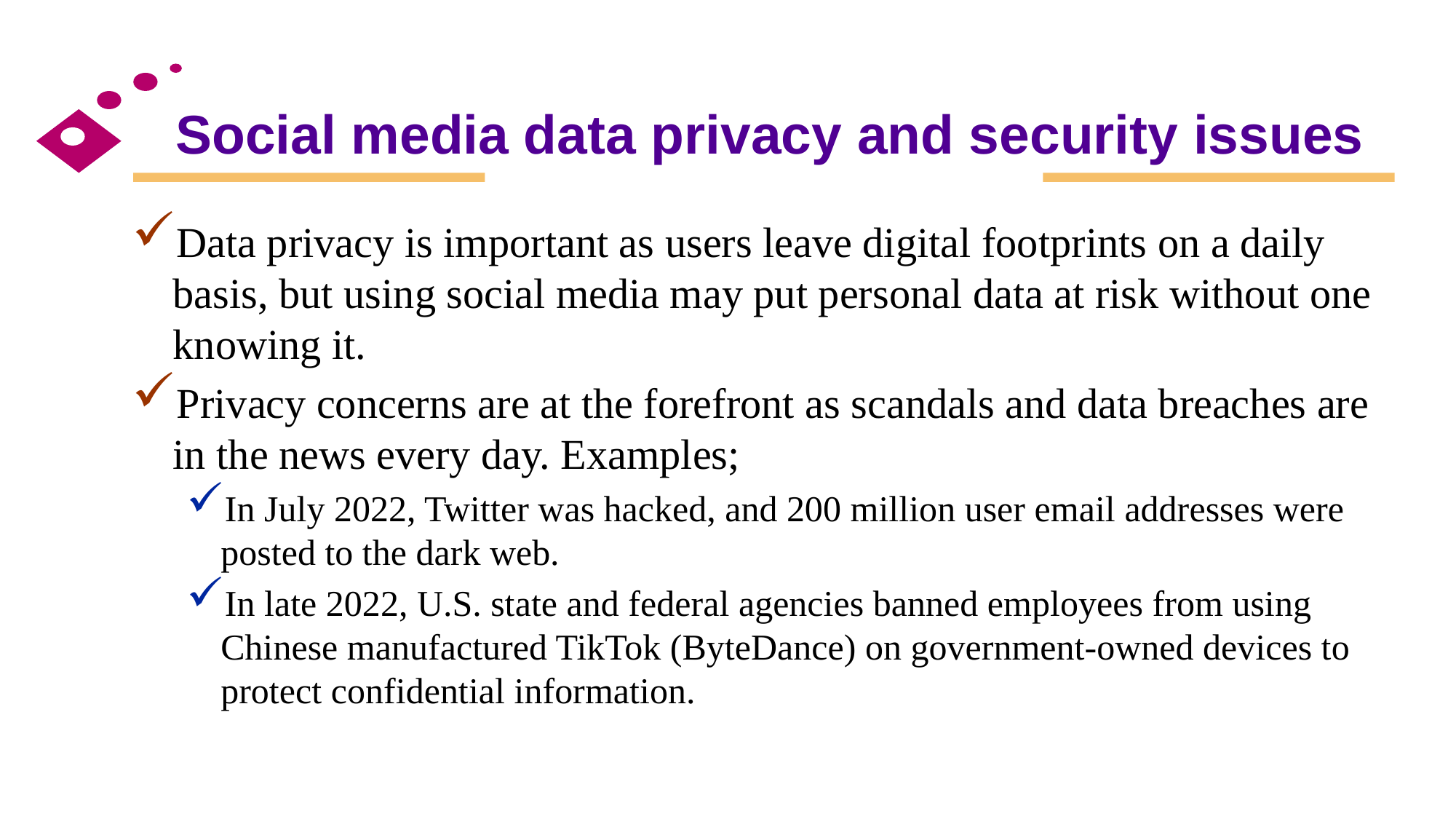

# Social media data privacy and security issues
Data privacy is important as users leave digital footprints on a daily basis, but using social media may put personal data at risk without one knowing it.
Privacy concerns are at the forefront as scandals and data breaches are in the news every day. Examples;
In July 2022, Twitter was hacked, and 200 million user email addresses were posted to the dark web.
In late 2022, U.S. state and federal agencies banned employees from using Chinese manufactured TikTok (ByteDance) on government-owned devices to protect confidential information.